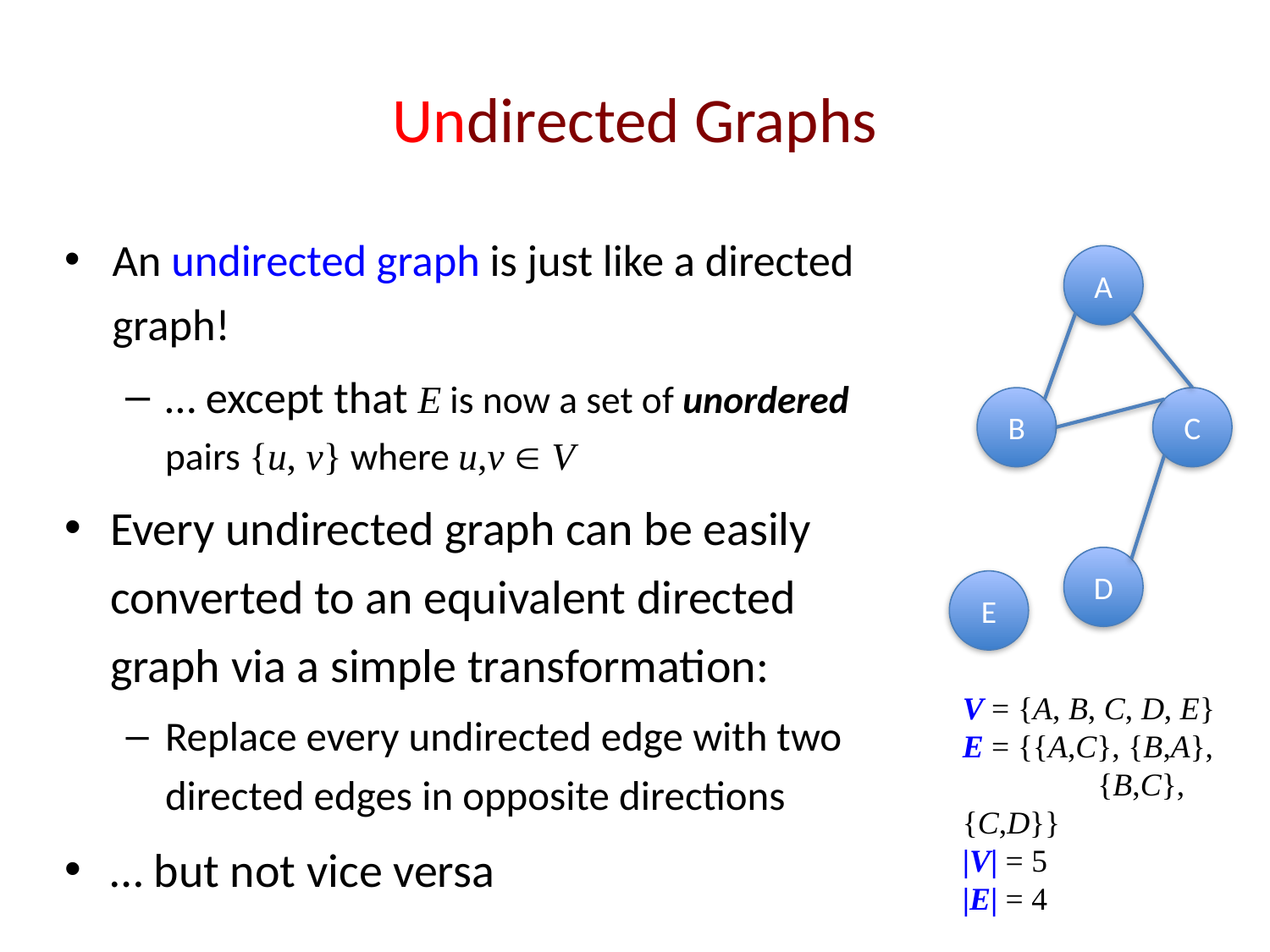

# Undirected Graphs
An undirected graph is just like a directed graph!
… except that E is now a set of unordered pairs {u, v} where u,v ∈ V
Every undirected graph can be easily converted to an equivalent directed graph via a simple transformation:
Replace every undirected edge with two directed edges in opposite directions
… but not vice versa
A
B
C
D
E
V = {A, B, C, D, E}
E = {{A,C}, {B,A},
	 {B,C}, {C,D}}
|V| = 5
|E| = 4